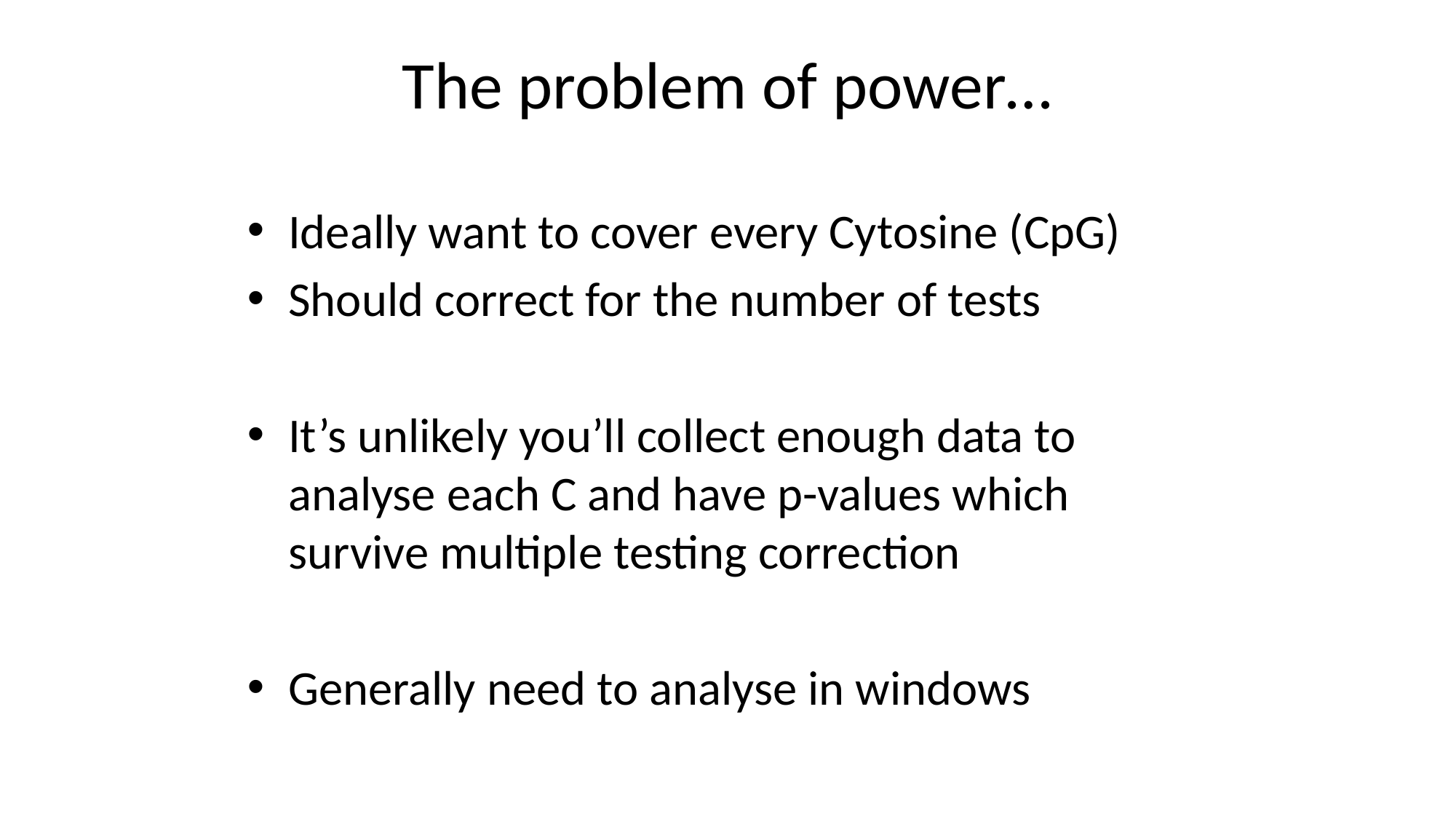

# The problem of power…
Ideally want to cover every Cytosine (CpG)
Should correct for the number of tests

It’s unlikely you’ll collect enough data to analyse each C and have p-values which survive multiple testing correction

Generally need to analyse in windows